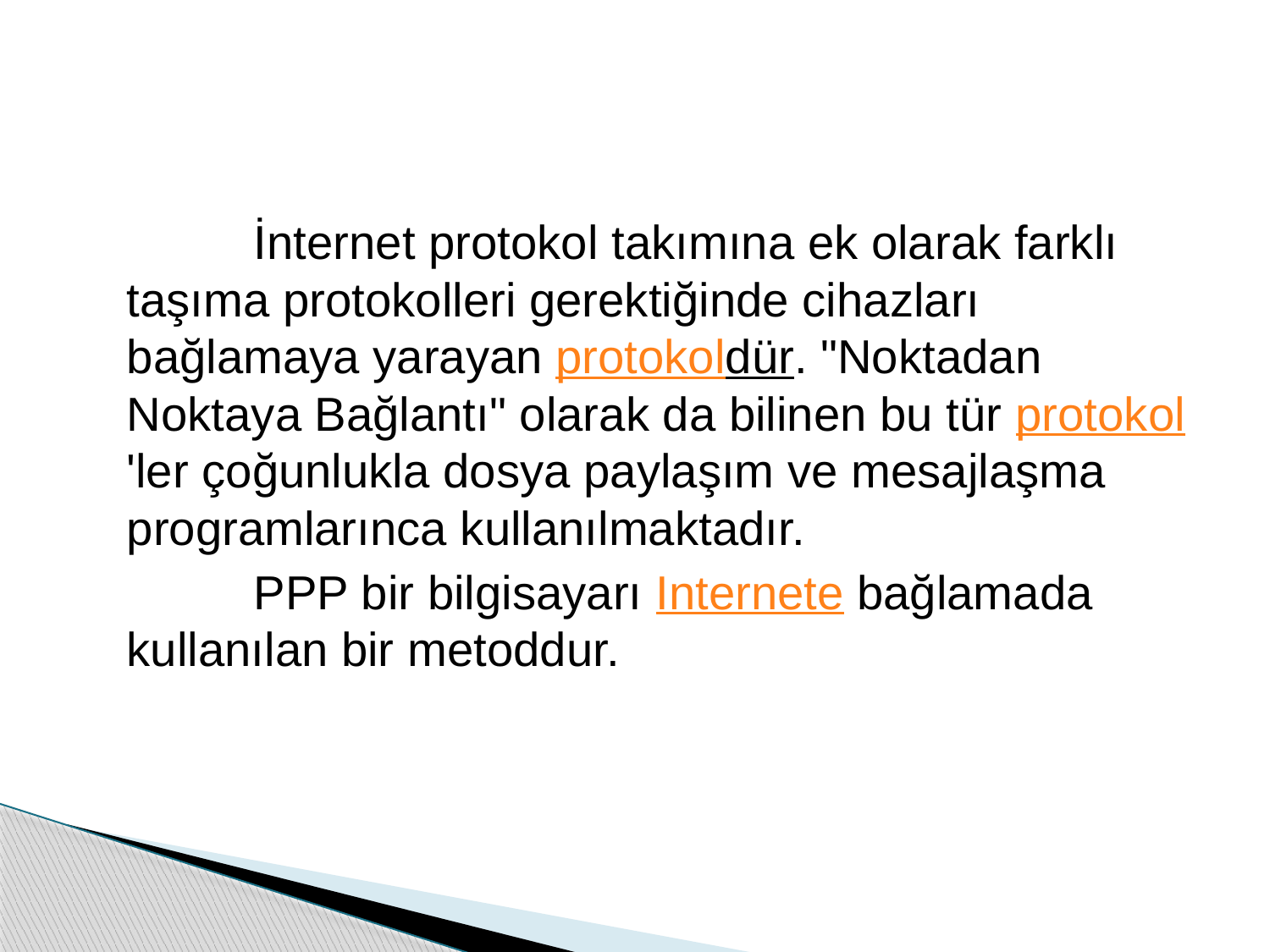

İnternet protokol takımına ek olarak farklı taşıma protokolleri gerektiğinde cihazları bağlamaya yarayan protokoldür. "Noktadan Noktaya Bağlantı" olarak da bilinen bu tür protokol 'ler çoğunlukla dosya paylaşım ve mesajlaşma programlarınca kullanılmaktadır.
		PPP bir bilgisayarı Internete bağlamada kullanılan bir metoddur.